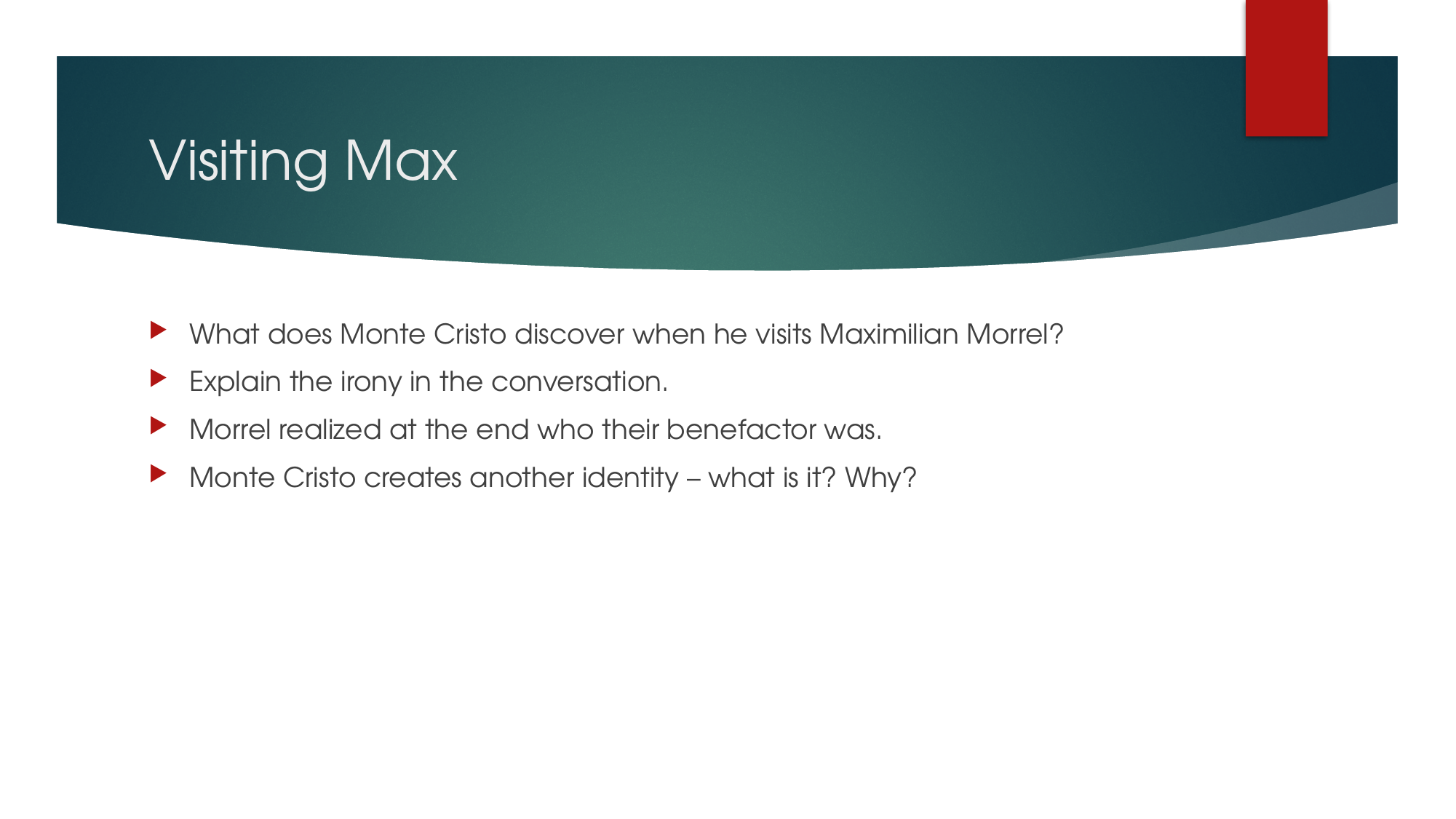

# Visiting Max
What does Monte Cristo discover when he visits Maximilian Morrel?
Explain the irony in the conversation.
Morrel realized at the end who their benefactor was.
Monte Cristo creates another identity – what is it? Why?